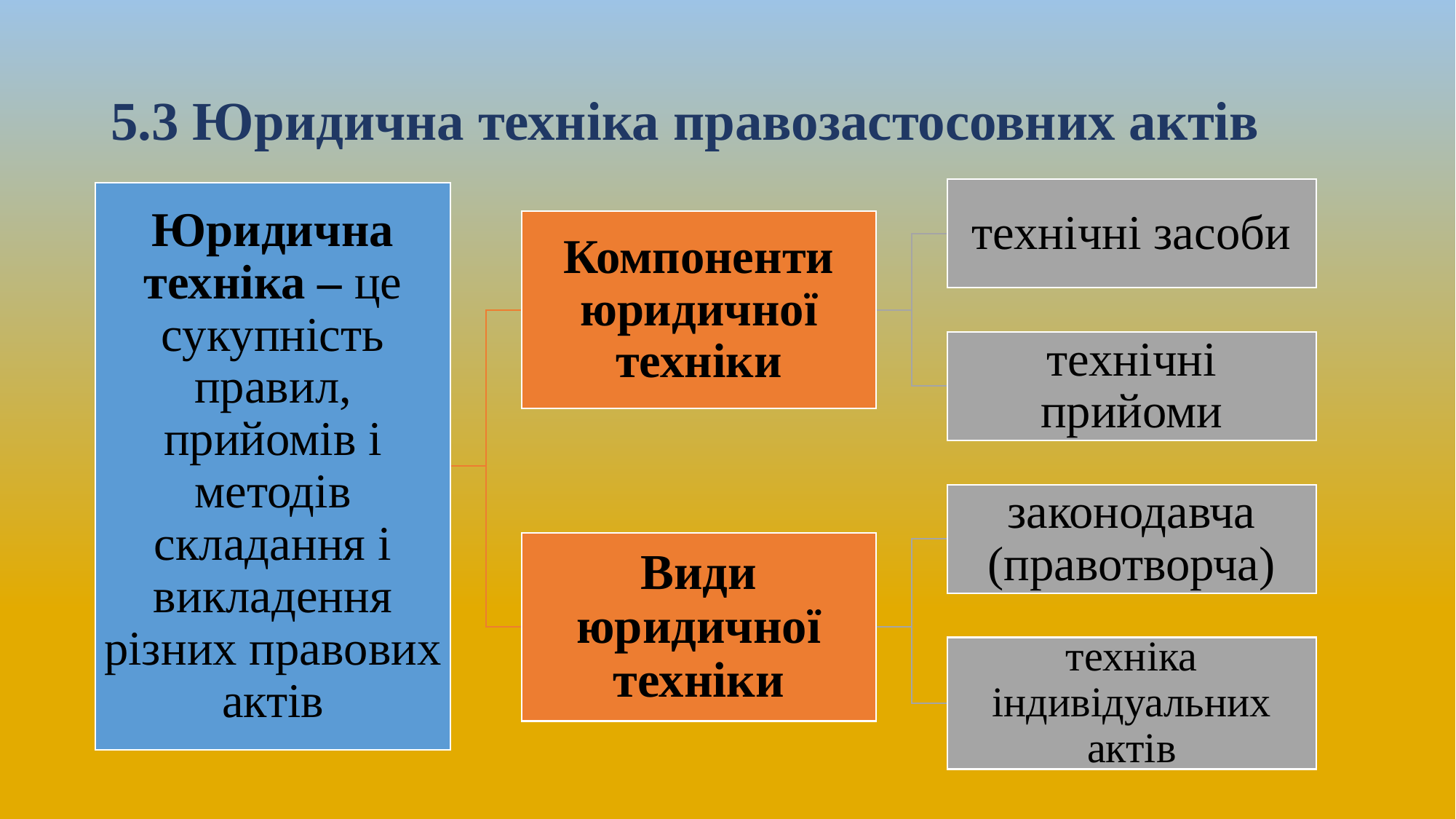

# 5.3 Юридична техніка правозастосовних актів
Юридична техніка – це сукупність правил, прийомів і методів складання і викладення різних правових актів
Компоненти юридичної техніки
технічні засоби
технічні прийоми
Види юридичної техніки
законодавча (правотворча)
техніка індивідуальних актів